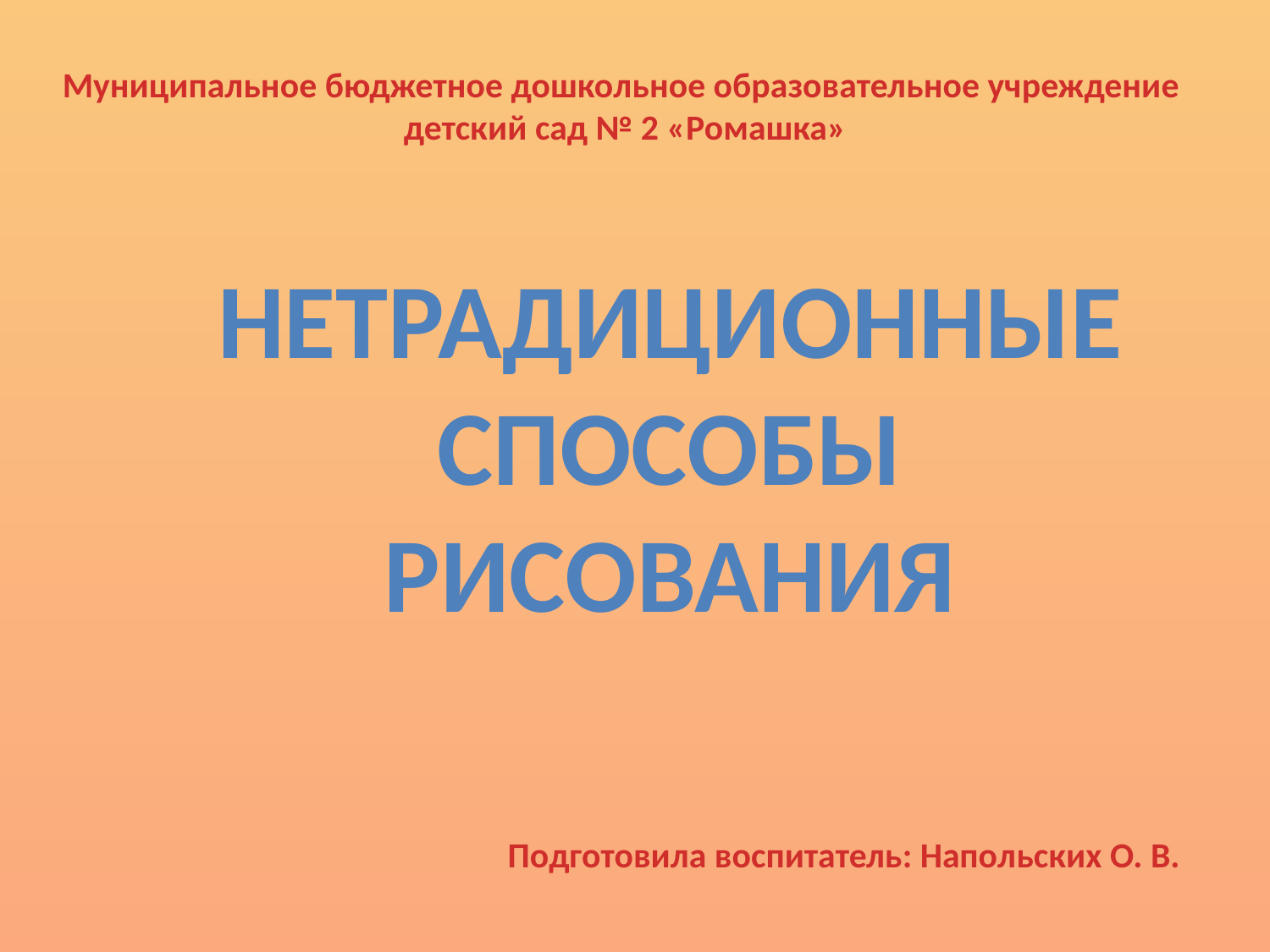

Муниципальное бюджетное дошкольное образовательное учреждение
детский сад № 2 «Ромашка»
НЕТРАДИЦИОННЫЕ СПОСОБЫ РИСОВАНИЯ
Подготовила воспитатель: Напольских О. В.